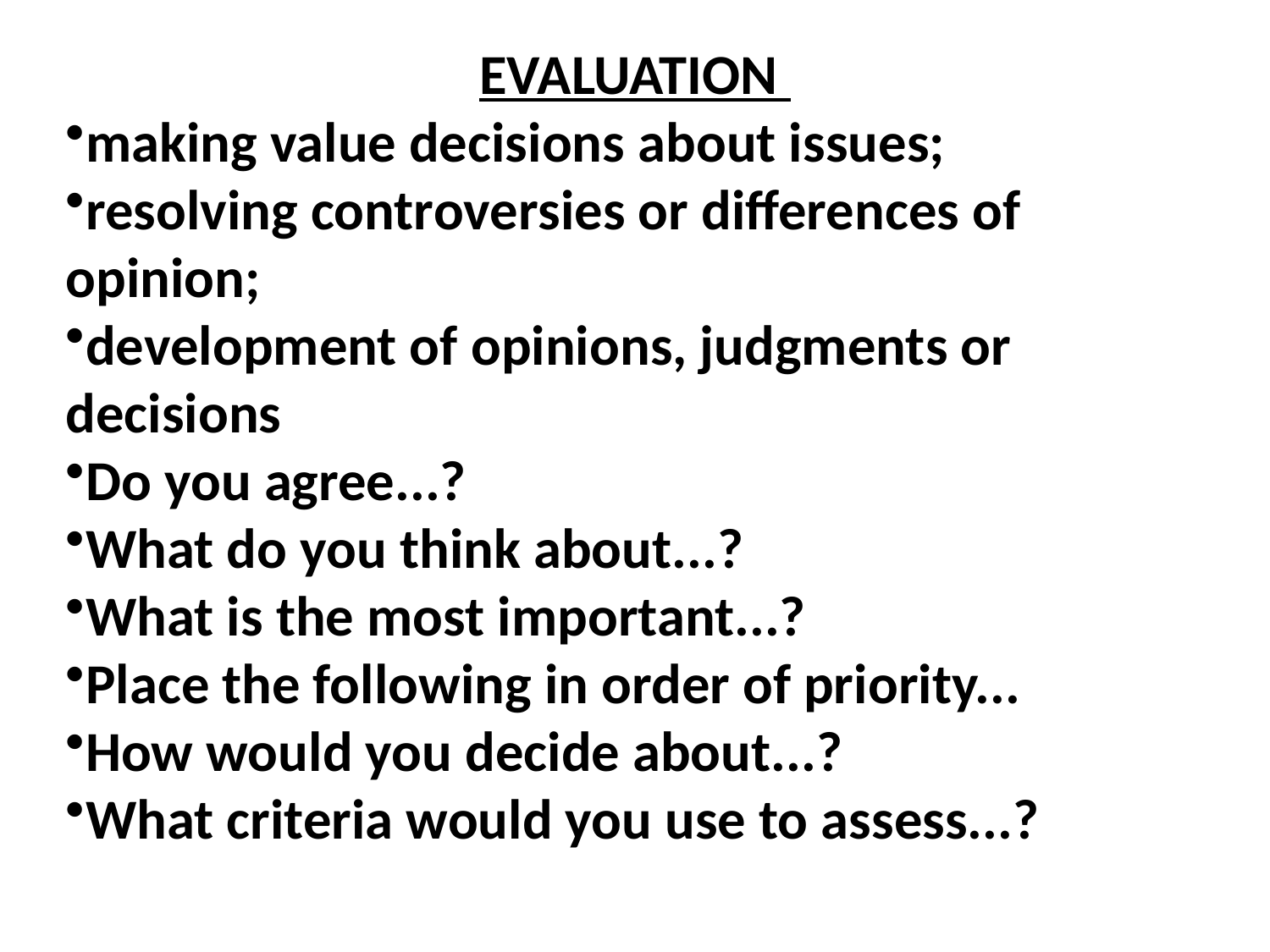

# EVALUATION
making value decisions about issues;
resolving controversies or differences of opinion;
development of opinions, judgments or decisions
Do you agree...?
What do you think about...?
What is the most important...?
Place the following in order of priority...
How would you decide about...?
What criteria would you use to assess...?